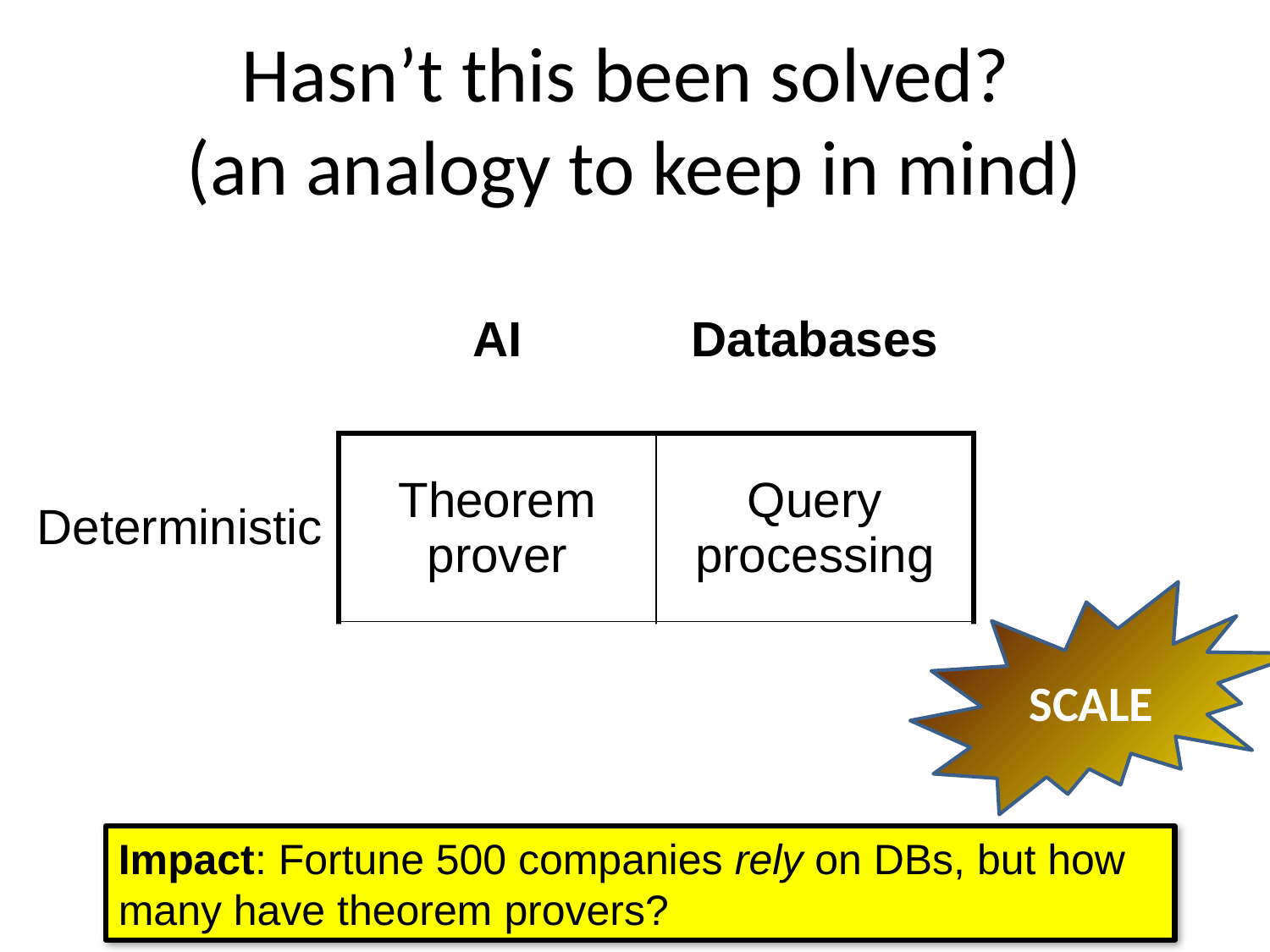

# Hasn’t this been solved? (an analogy to keep in mind)
|  | AI | Databases |
| --- | --- | --- |
| Deterministic | Theorem prover | Query processing |
| Probabilistic | Probabilistic inference | [this talk] |
SCALE

5
Impact: Fortune 500 companies rely on DBs, but how many have theorem provers?